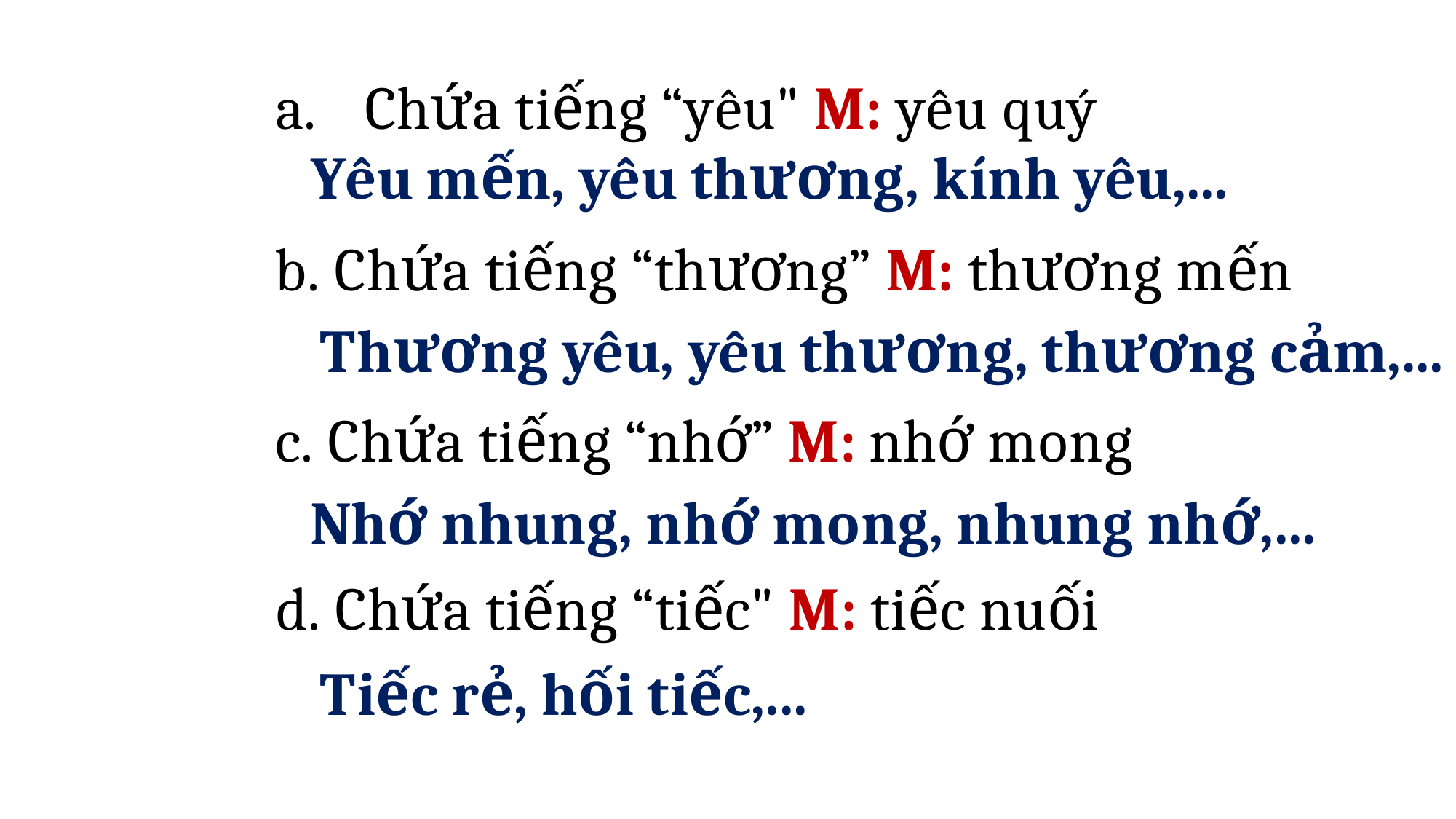

Chứa tiếng “yêu" M: yêu quý
Yêu mến, yêu thương, kính yêu,...
b. Chứa tiếng “thương” M: thương mến
Thương yêu, yêu thương, thương cảm,...
c. Chứa tiếng “nhớ” M: nhớ mong
Nhớ nhung, nhớ mong, nhung nhớ,...
d. Chứa tiếng “tiếc" M: tiếc nuối
Tiếc rẻ, hối tiếc,...